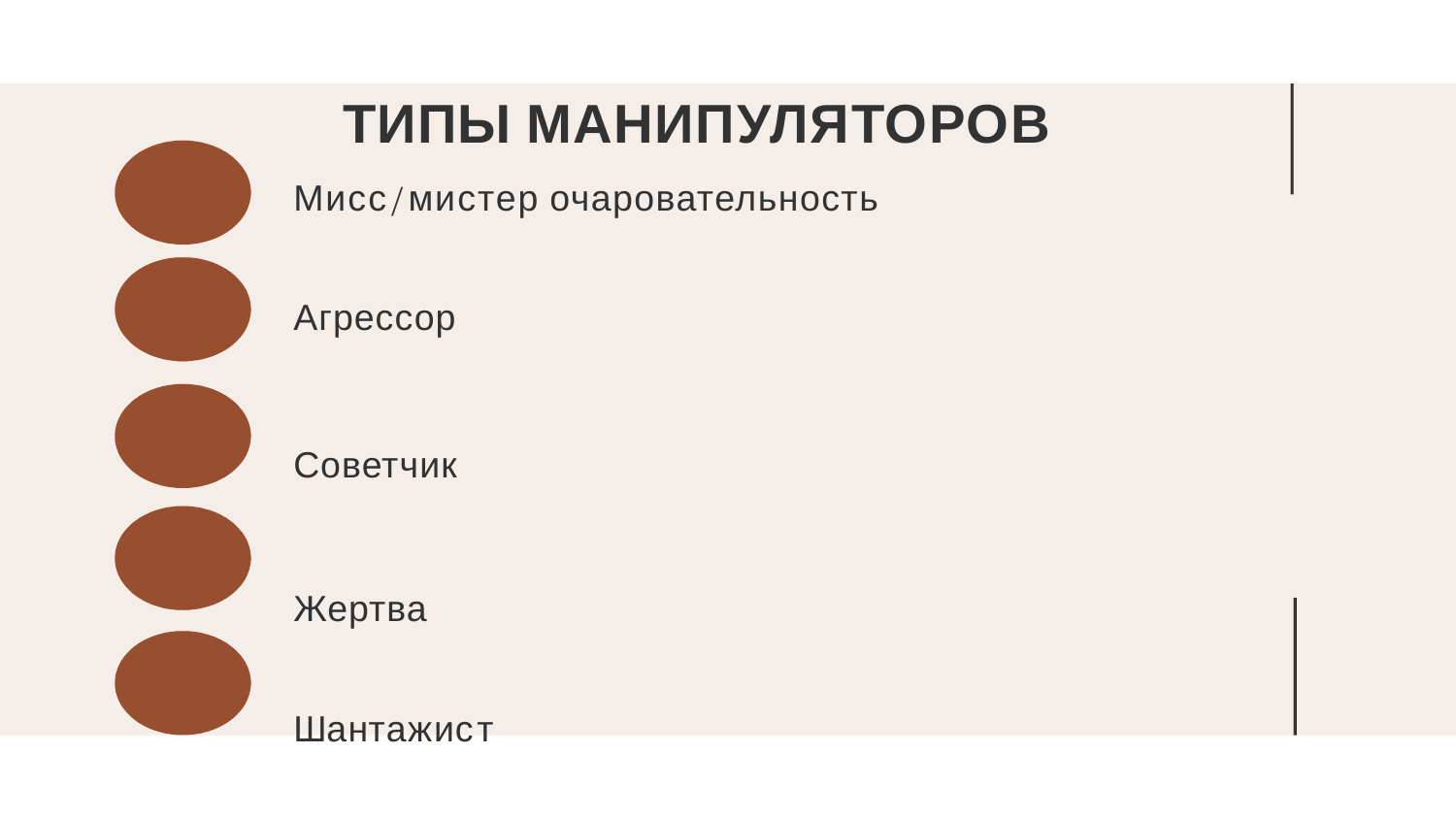

# ТИПЫ МАНИПУЛЯТОРОВ

Мисс/мистер очаровательность

Агрессор

Советчик
Жертва  Шантажист